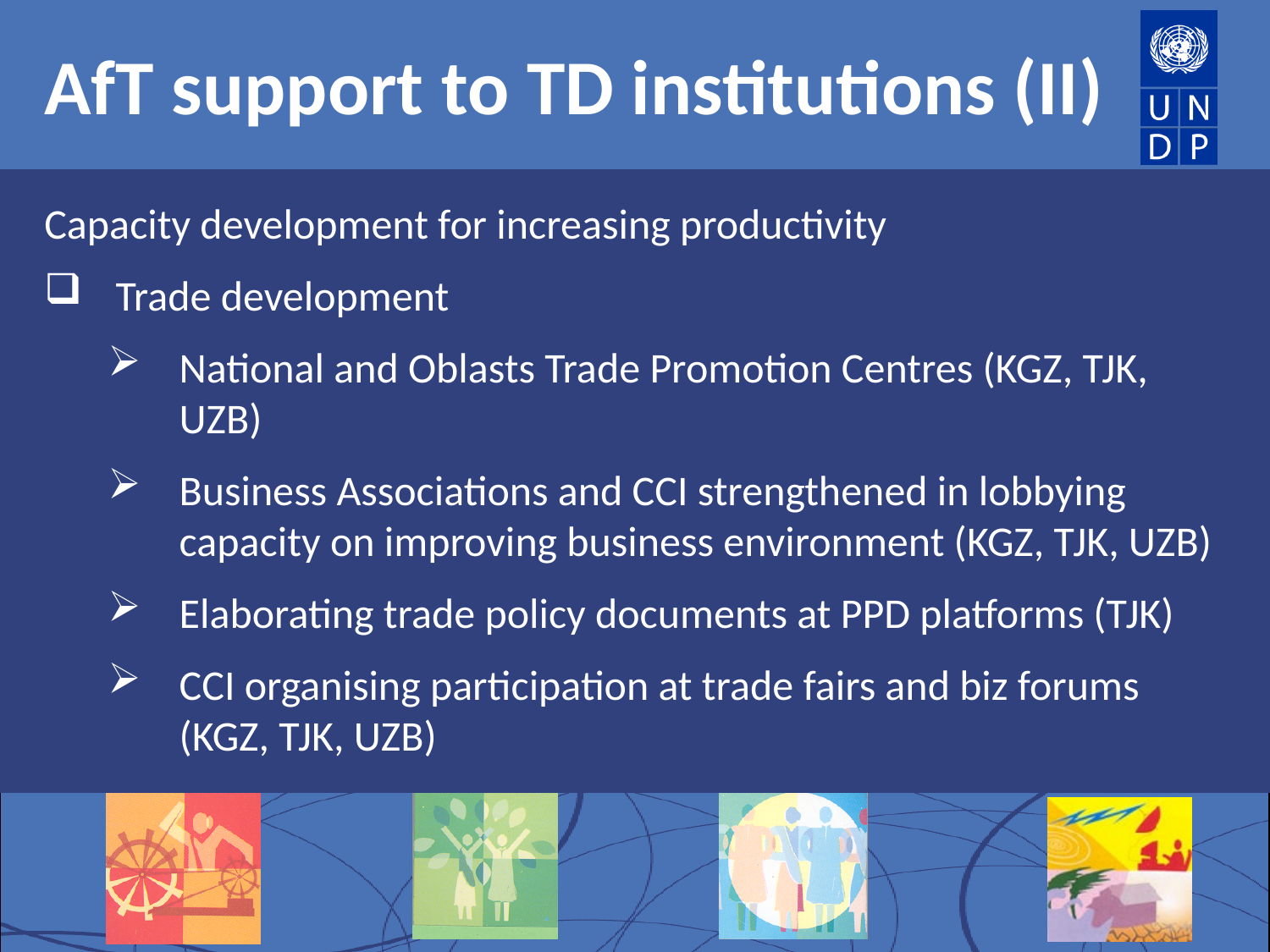

AfT support to TD institutions (II)
Capacity development for increasing productivity
Trade development
National and Oblasts Trade Promotion Centres (KGZ, TJK, UZB)
Business Associations and CCI strengthened in lobbying capacity on improving business environment (KGZ, TJK, UZB)
Elaborating trade policy documents at PPD platforms (TJK)
CCI organising participation at trade fairs and biz forums (KGZ, TJK, UZB)